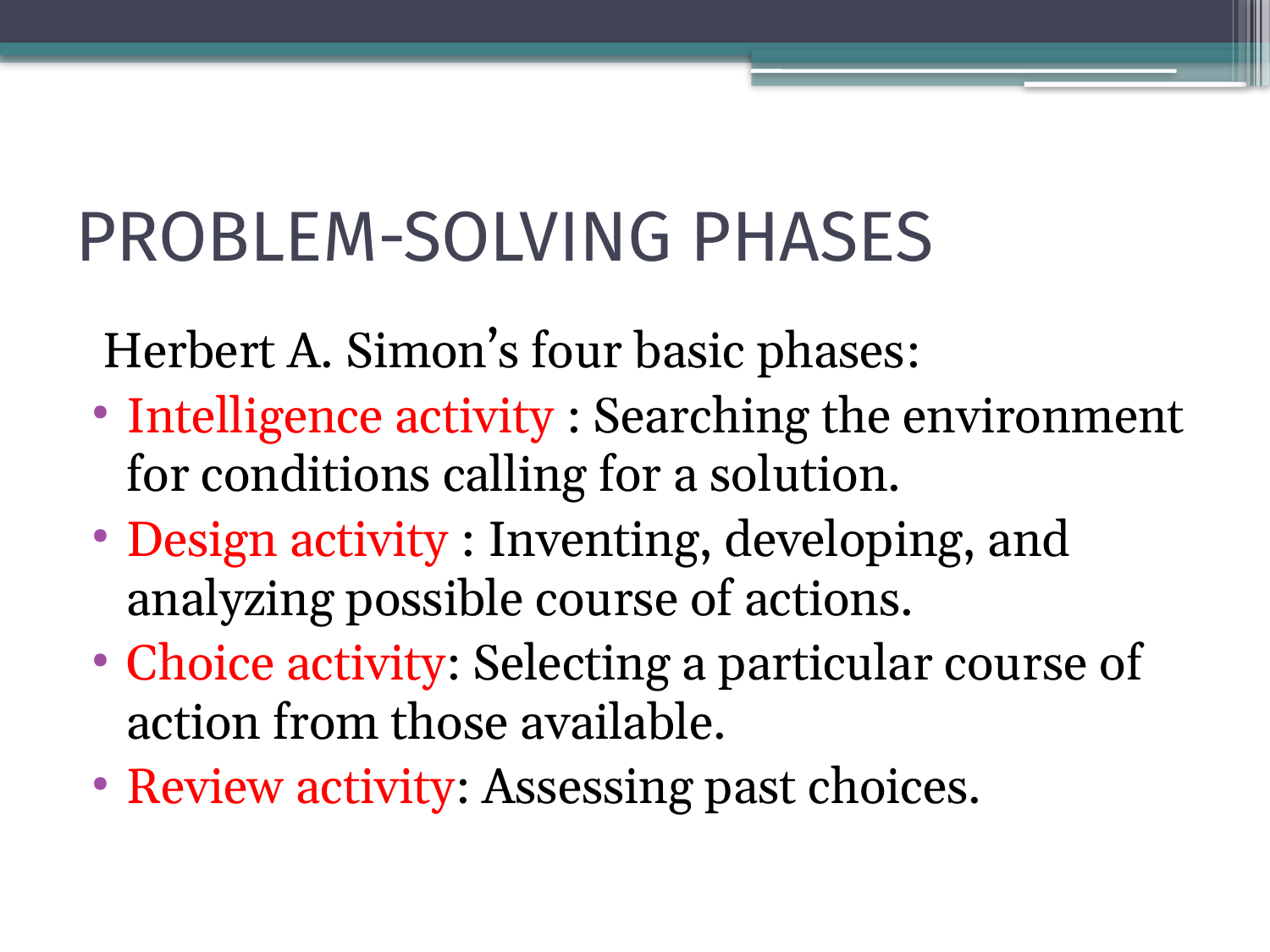

# PROBLEM-SOLVING PHASES
 Herbert A. Simon’s four basic phases:
Intelligence activity : Searching the environment for conditions calling for a solution.
Design activity : Inventing, developing, and analyzing possible course of actions.
Choice activity: Selecting a particular course of action from those available.
Review activity: Assessing past choices.